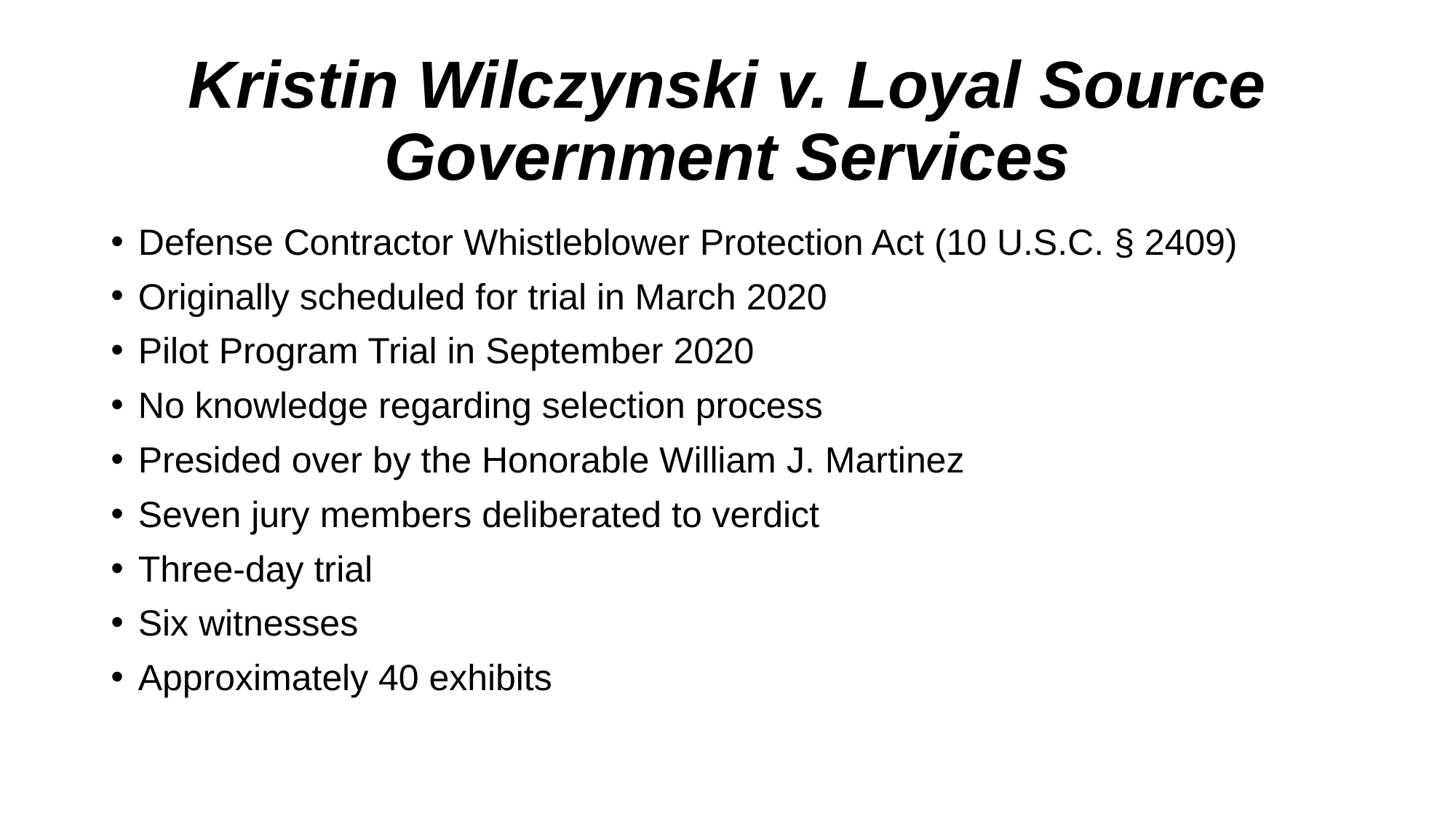

# Kristin Wilczynski v. Loyal Source Government Services
Defense Contractor Whistleblower Protection Act (10 U.S.C. § 2409)
Originally scheduled for trial in March 2020
Pilot Program Trial in September 2020
No knowledge regarding selection process
Presided over by the Honorable William J. Martinez
Seven jury members deliberated to verdict
Three-day trial
Six witnesses
Approximately 40 exhibits